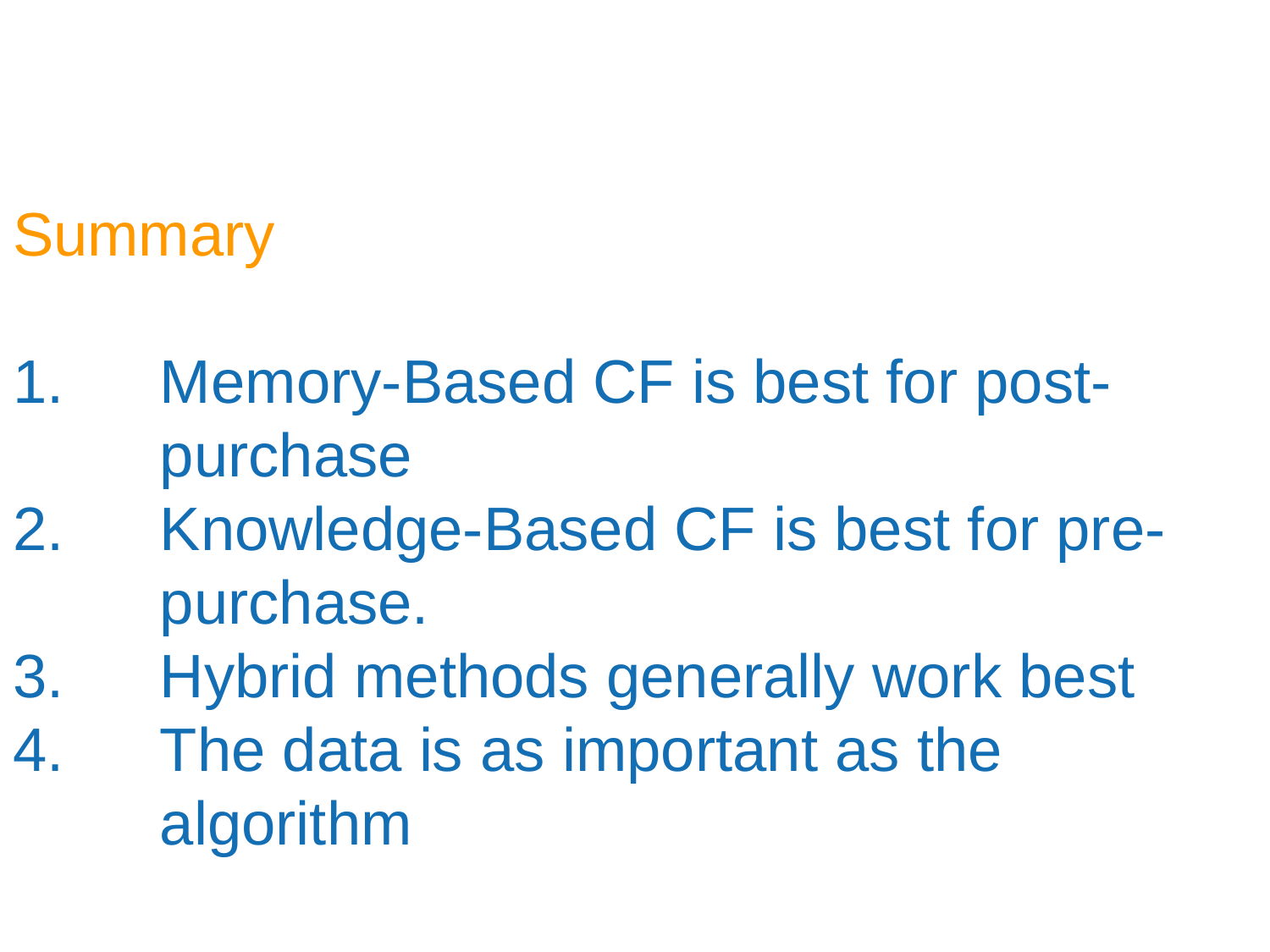

Summary

Memory-Based CF is best for post-purchase
Knowledge-Based CF is best for pre-purchase.
Hybrid methods generally work best
The data is as important as the algorithm